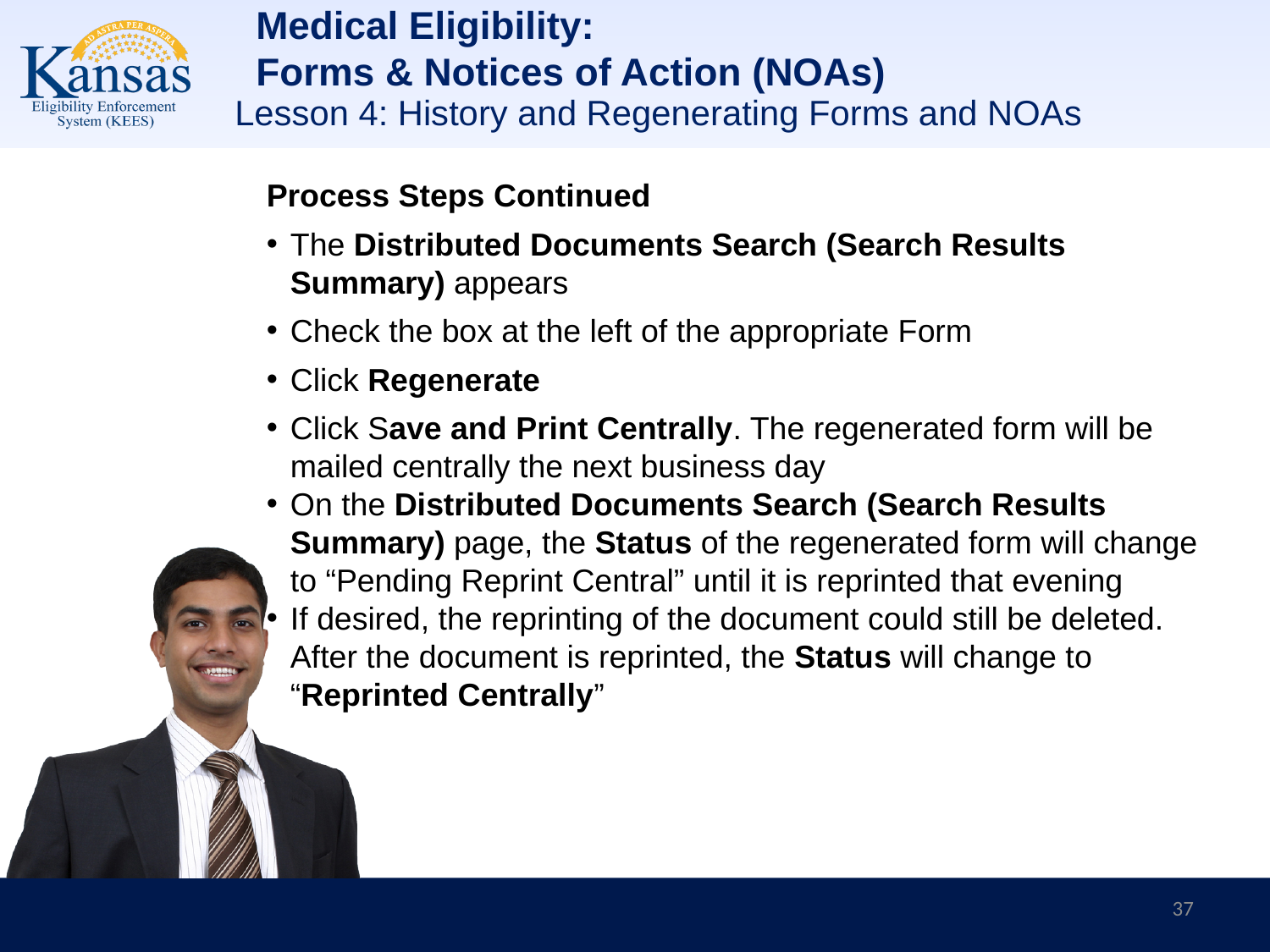

Medical Eligibility:
Forms & Notices of Action (NOAs)
Lesson 4: History and Regenerating Forms and NOAs
Process Steps Continued
The Distributed Documents Search (Search Results Summary) appears
Check the box at the left of the appropriate Form
Click Regenerate
Click Save and Print Centrally. The regenerated form will be mailed centrally the next business day
On the Distributed Documents Search (Search Results Summary) page, the Status of the regenerated form will change to “Pending Reprint Central” until it is reprinted that evening
If desired, the reprinting of the document could still be deleted.  After the document is reprinted, the Status will change to “Reprinted Centrally”
37